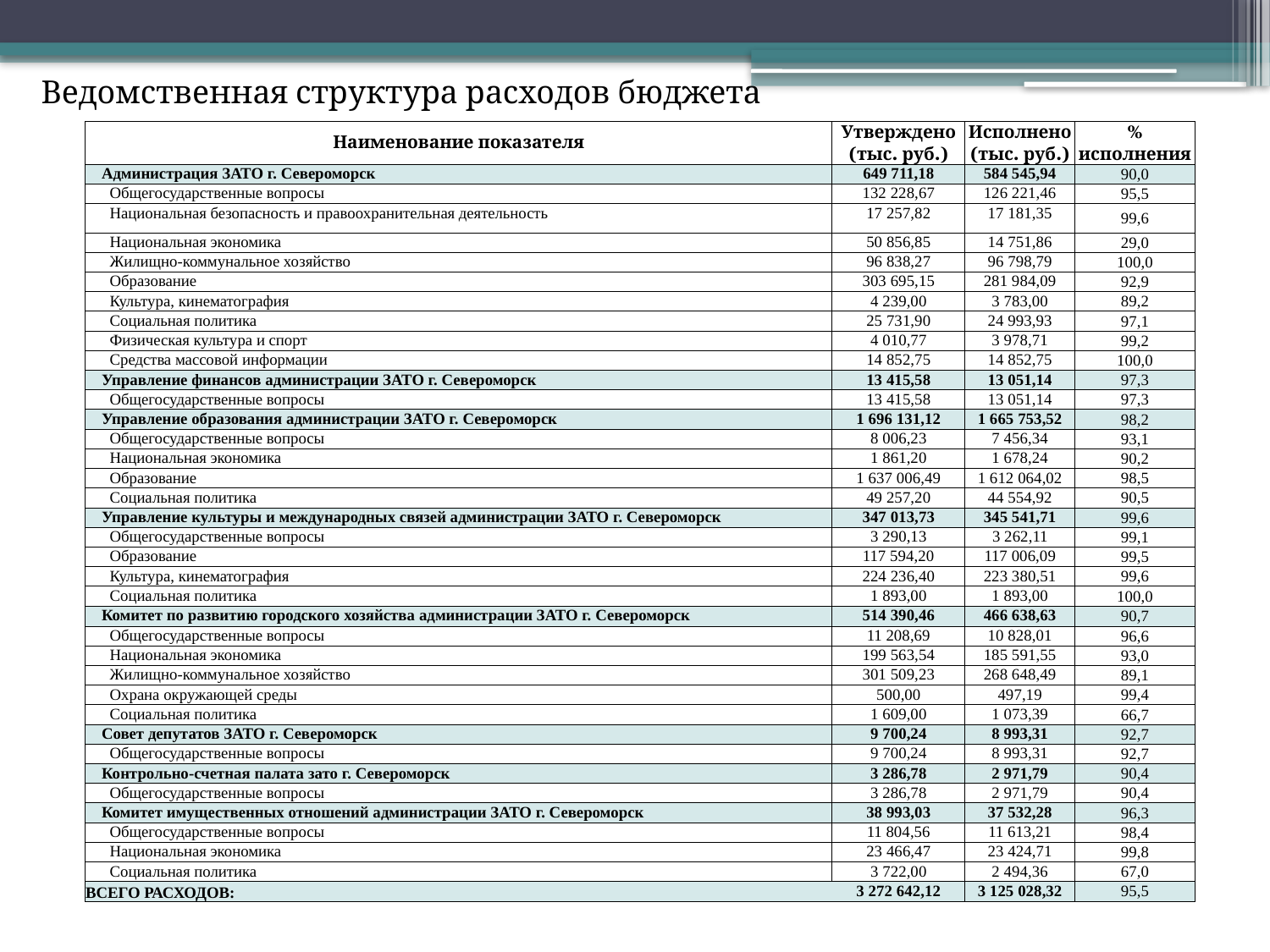

Ведомственная структура расходов бюджета
| Наименование показателя | Утверждено (тыс. руб.) | Исполнено (тыс. руб.) | % исполнения |
| --- | --- | --- | --- |
| Администрация ЗАТО г. Североморск | 649 711,18 | 584 545,94 | 90,0 |
| Общегосударственные вопросы | 132 228,67 | 126 221,46 | 95,5 |
| Национальная безопасность и правоохранительная деятельность | 17 257,82 | 17 181,35 | 99,6 |
| Национальная экономика | 50 856,85 | 14 751,86 | 29,0 |
| Жилищно-коммунальное хозяйство | 96 838,27 | 96 798,79 | 100,0 |
| Образование | 303 695,15 | 281 984,09 | 92,9 |
| Культура, кинематография | 4 239,00 | 3 783,00 | 89,2 |
| Социальная политика | 25 731,90 | 24 993,93 | 97,1 |
| Физическая культура и спорт | 4 010,77 | 3 978,71 | 99,2 |
| Средства массовой информации | 14 852,75 | 14 852,75 | 100,0 |
| Управление финансов администрации ЗАТО г. Североморск | 13 415,58 | 13 051,14 | 97,3 |
| Общегосударственные вопросы | 13 415,58 | 13 051,14 | 97,3 |
| Управление образования администрации ЗАТО г. Североморск | 1 696 131,12 | 1 665 753,52 | 98,2 |
| Общегосударственные вопросы | 8 006,23 | 7 456,34 | 93,1 |
| Национальная экономика | 1 861,20 | 1 678,24 | 90,2 |
| Образование | 1 637 006,49 | 1 612 064,02 | 98,5 |
| Социальная политика | 49 257,20 | 44 554,92 | 90,5 |
| Управление культуры и международных связей администрации ЗАТО г. Североморск | 347 013,73 | 345 541,71 | 99,6 |
| Общегосударственные вопросы | 3 290,13 | 3 262,11 | 99,1 |
| Образование | 117 594,20 | 117 006,09 | 99,5 |
| Культура, кинематография | 224 236,40 | 223 380,51 | 99,6 |
| Социальная политика | 1 893,00 | 1 893,00 | 100,0 |
| Комитет по развитию городского хозяйства администрации ЗАТО г. Североморск | 514 390,46 | 466 638,63 | 90,7 |
| Общегосударственные вопросы | 11 208,69 | 10 828,01 | 96,6 |
| Национальная экономика | 199 563,54 | 185 591,55 | 93,0 |
| Жилищно-коммунальное хозяйство | 301 509,23 | 268 648,49 | 89,1 |
| Охрана окружающей среды | 500,00 | 497,19 | 99,4 |
| Социальная политика | 1 609,00 | 1 073,39 | 66,7 |
| Совет депутатов ЗАТО г. Североморск | 9 700,24 | 8 993,31 | 92,7 |
| Общегосударственные вопросы | 9 700,24 | 8 993,31 | 92,7 |
| Контрольно-счетная палата зато г. Североморск | 3 286,78 | 2 971,79 | 90,4 |
| Общегосударственные вопросы | 3 286,78 | 2 971,79 | 90,4 |
| Комитет имущественных отношений администрации ЗАТО г. Североморск | 38 993,03 | 37 532,28 | 96,3 |
| Общегосударственные вопросы | 11 804,56 | 11 613,21 | 98,4 |
| Национальная экономика | 23 466,47 | 23 424,71 | 99,8 |
| Социальная политика | 3 722,00 | 2 494,36 | 67,0 |
| ВСЕГО РАСХОДОВ: | 3 272 642,12 | 3 125 028,32 | 95,5 |